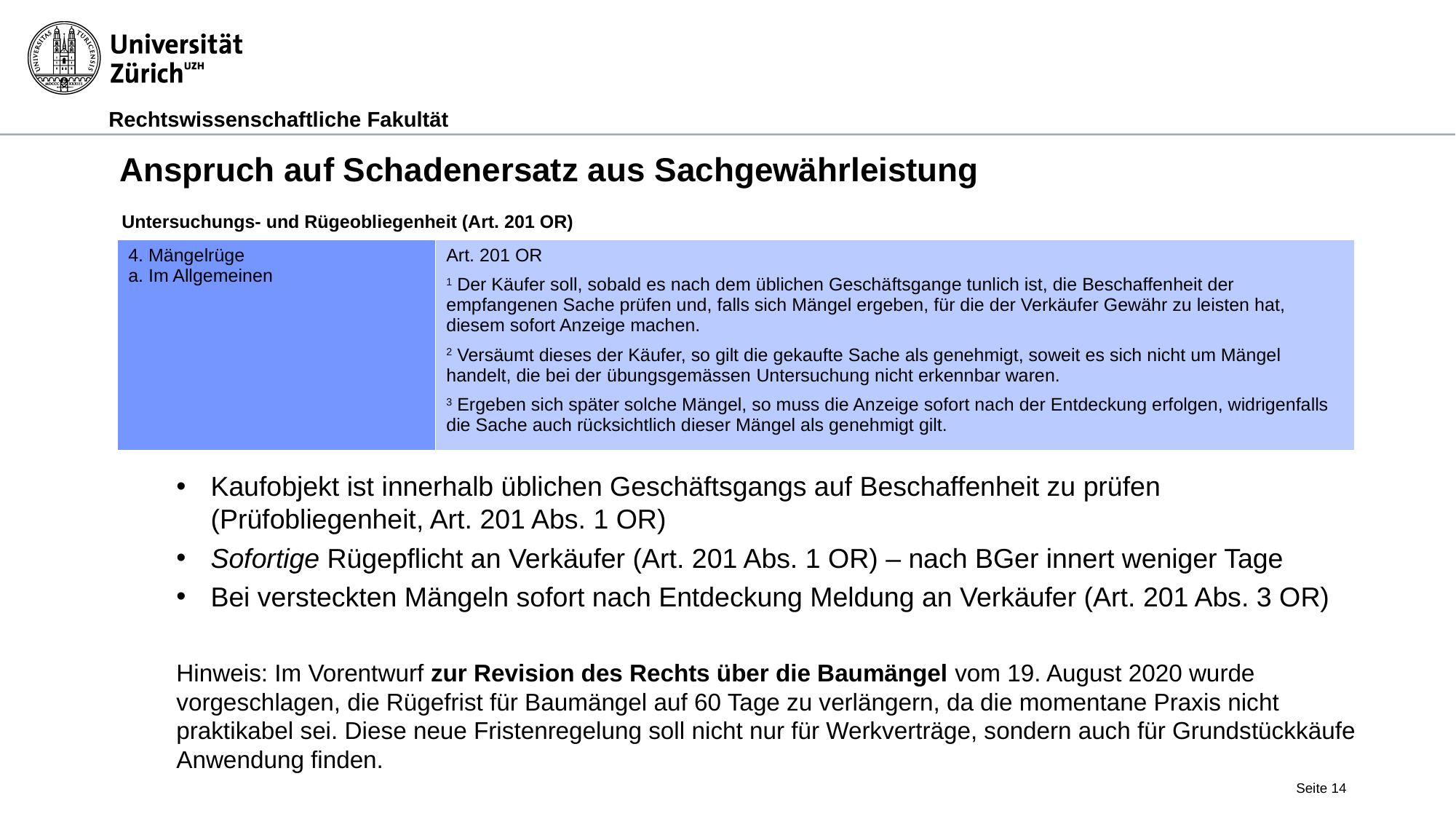

Anspruch auf Schadenersatz aus Sachgewährleistung
Untersuchungs- und Rügeobliegenheit (Art. 201 OR)

Kaufobjekt ist innerhalb üblichen Geschäftsgangs auf Beschaffenheit zu prüfen (Prüfobliegenheit, Art. 201 Abs. 1 OR)
Sofortige Rügepflicht an Verkäufer (Art. 201 Abs. 1 OR) – nach BGer innert weniger Tage
Bei versteckten Mängeln sofort nach Entdeckung Meldung an Verkäufer (Art. 201 Abs. 3 OR)

Hinweis: Im Vorentwurf zur Revision des Rechts über die Baumängel vom 19. August 2020 wurde vorgeschlagen, die Rügefrist für Baumängel auf 60 Tage zu verlängern, da die momentane Praxis nicht praktikabel sei. Diese neue Fristenregelung soll nicht nur für Werkverträge, sondern auch für Grundstückkäufe Anwendung finden.

| 4. Mängelrüge a. Im Allgemeinen | Art. 201 OR 1 Der Käufer soll, sobald es nach dem üblichen Geschäftsgange tunlich ist, die Beschaffenheit der empfangenen Sache prüfen und, falls sich Mängel ergeben, für die der Verkäufer Gewähr zu leisten hat, diesem sofort Anzeige machen. 2 Versäumt dieses der Käufer, so gilt die gekaufte Sache als genehmigt, soweit es sich nicht um Mängel handelt, die bei der übungsgemässen Untersuchung nicht erkennbar waren. 3 Ergeben sich später solche Mängel, so muss die Anzeige sofort nach der Entdeckung erfolgen, widrigenfalls die Sache auch rücksichtlich dieser Mängel als genehmigt gilt. |
| --- | --- |
Seite 14